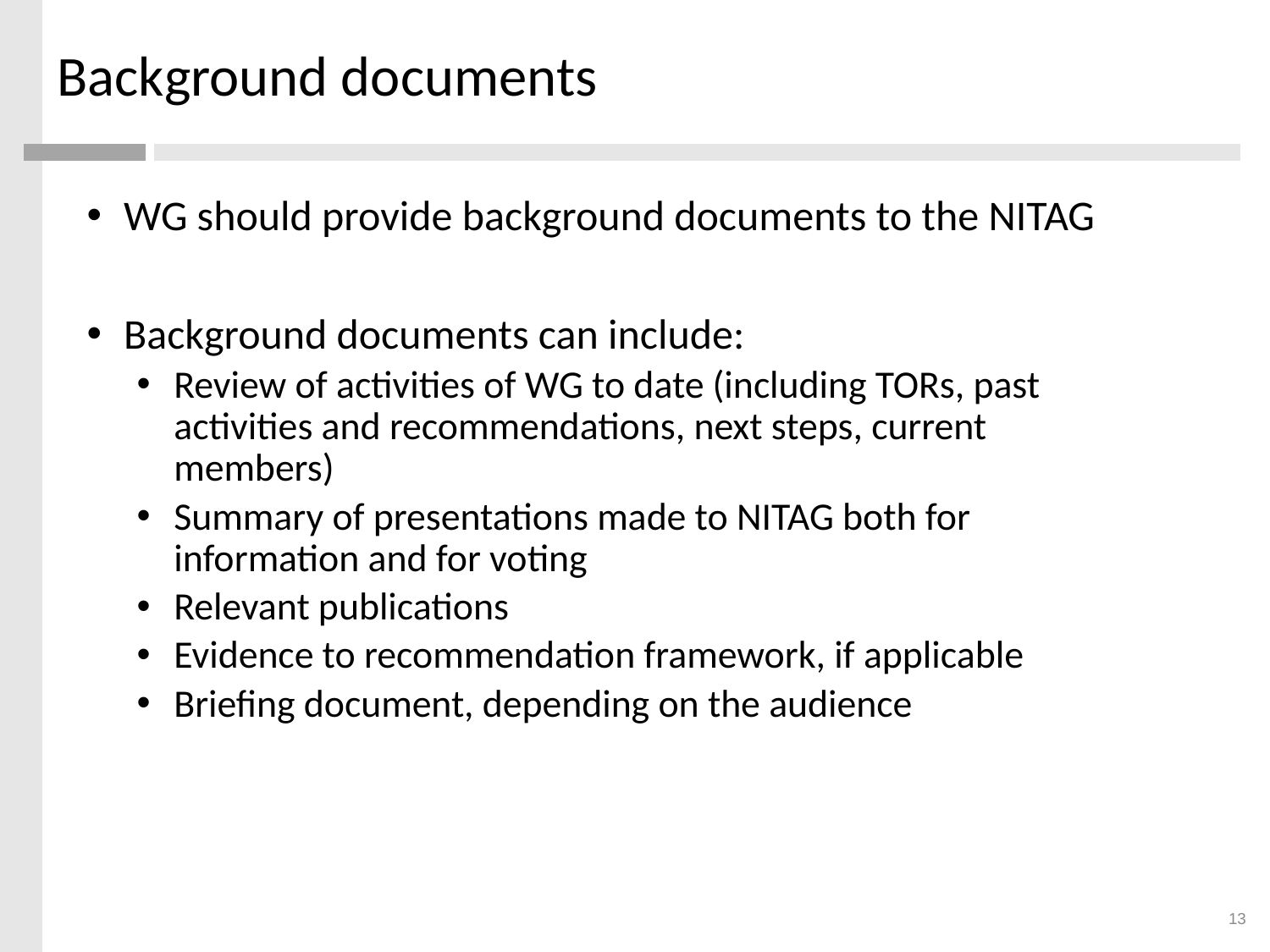

# Background documents
WG should provide background documents to the NITAG

Background documents can include:
Review of activities of WG to date (including TORs, past activities and recommendations, next steps, current members)
Summary of presentations made to NITAG both for information and for voting
Relevant publications
Evidence to recommendation framework, if applicable
Briefing document, depending on the audience

13